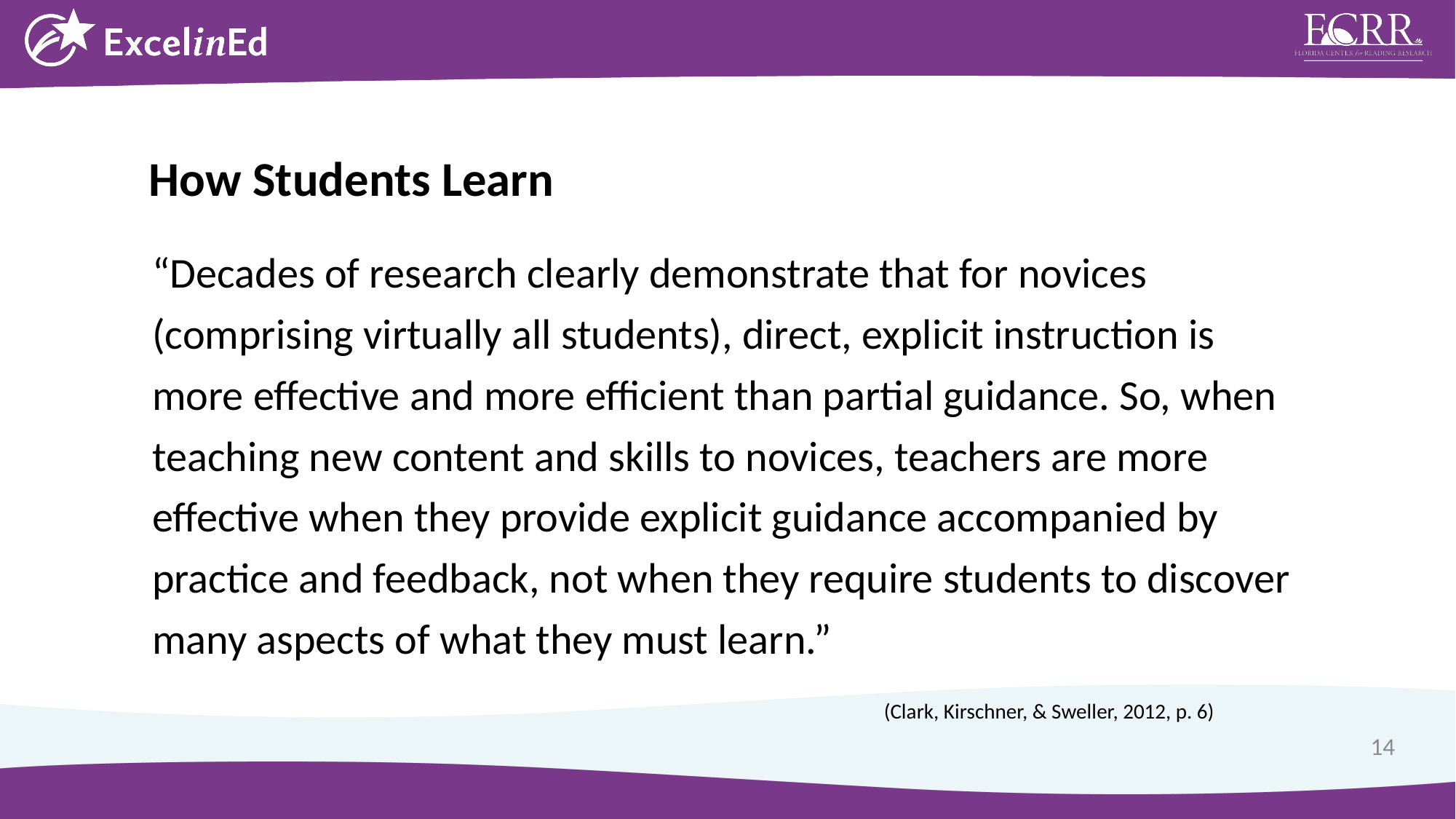

How Students Learn
“Decades of research clearly demonstrate that for novices (comprising virtually all students), direct, explicit instruction is more effective and more efficient than partial guidance. So, when teaching new content and skills to novices, teachers are more effective when they provide explicit guidance accompanied by practice and feedback, not when they require students to discover many aspects of what they must learn.”
(Clark, Kirschner, & Sweller, 2012, p. 6)
14